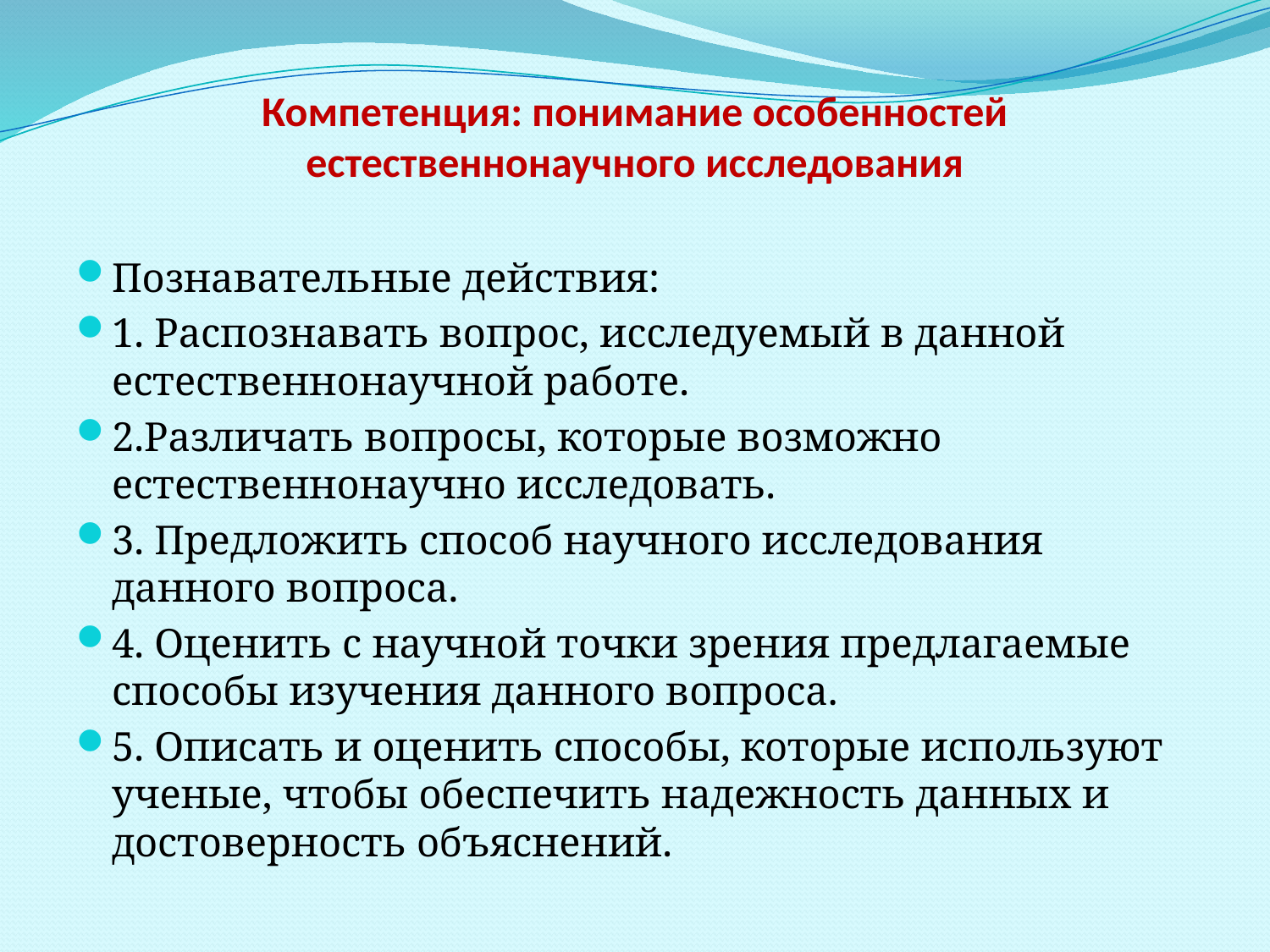

# Компетенция: понимание особенностей естественнонаучного исследования
Познавательные действия:
1. Распознавать вопрос, исследуемый в данной естественнонаучной работе.
2.Различать вопросы, которые возможно естественнонаучно исследовать.
3. Предложить способ научного исследования данного вопроса.
4. Оценить с научной точки зрения предлагаемые способы изучения данного вопроса.
5. Описать и оценить способы, которые используют ученые, чтобы обеспечить надежность данных и достоверность объяснений.